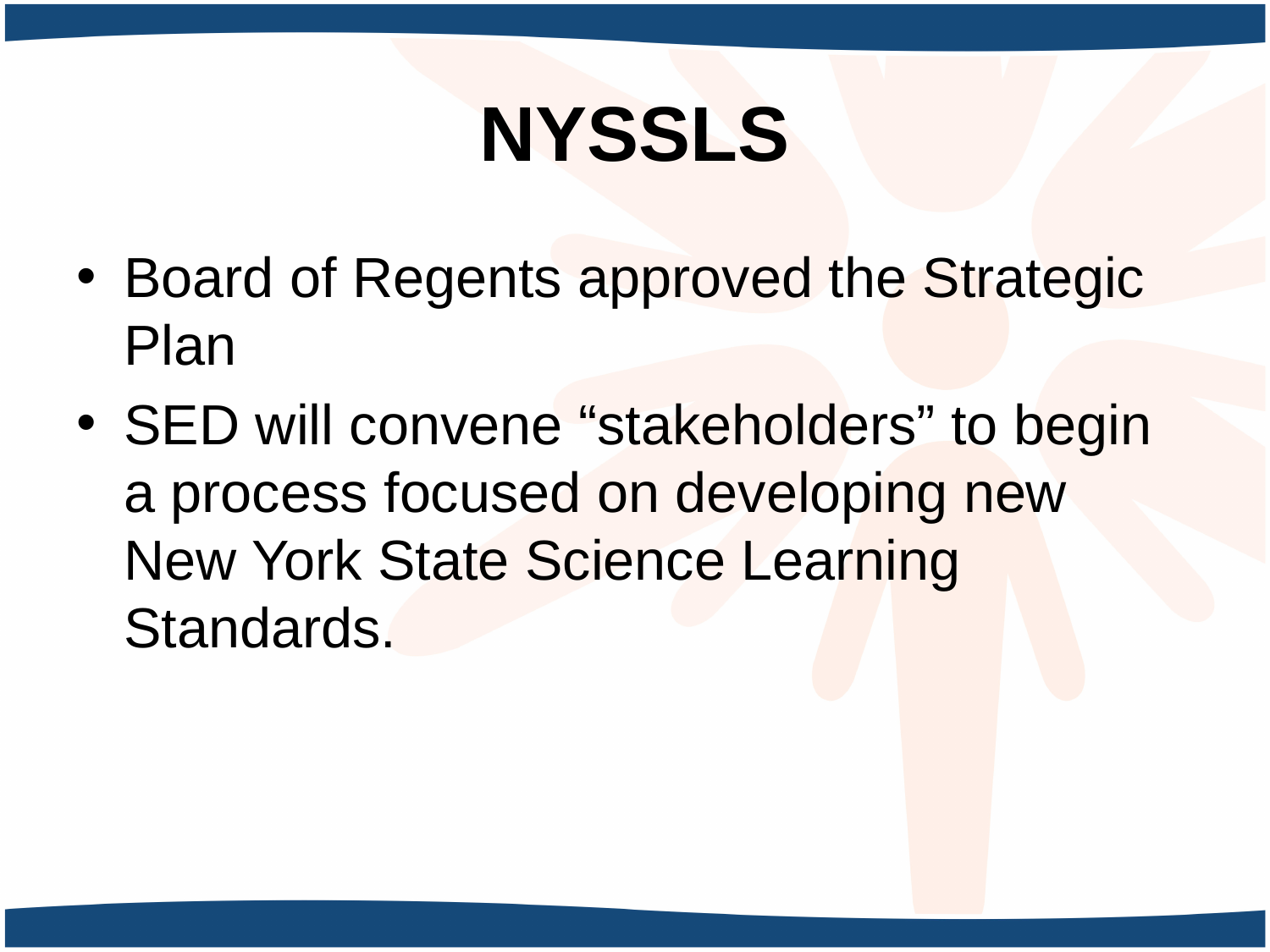

# NYSSLS
Board of Regents approved the Strategic Plan
SED will convene “stakeholders” to begin a process focused on developing new New York State Science Learning Standards.